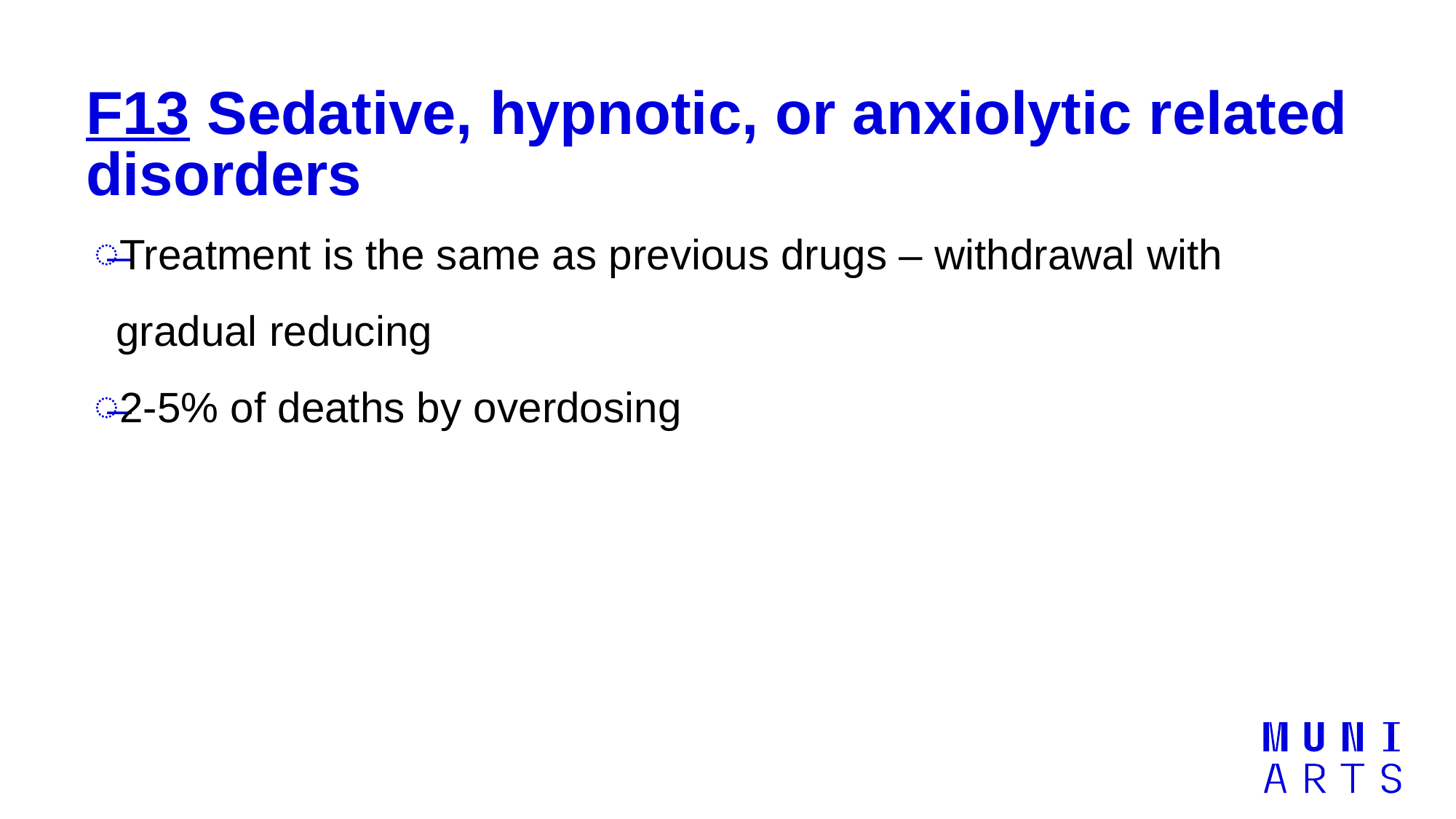

# F13 Sedative, hypnotic, or anxiolytic related disorders
Treatment is the same as previous drugs – withdrawal with gradual reducing
2-5% of deaths by overdosing